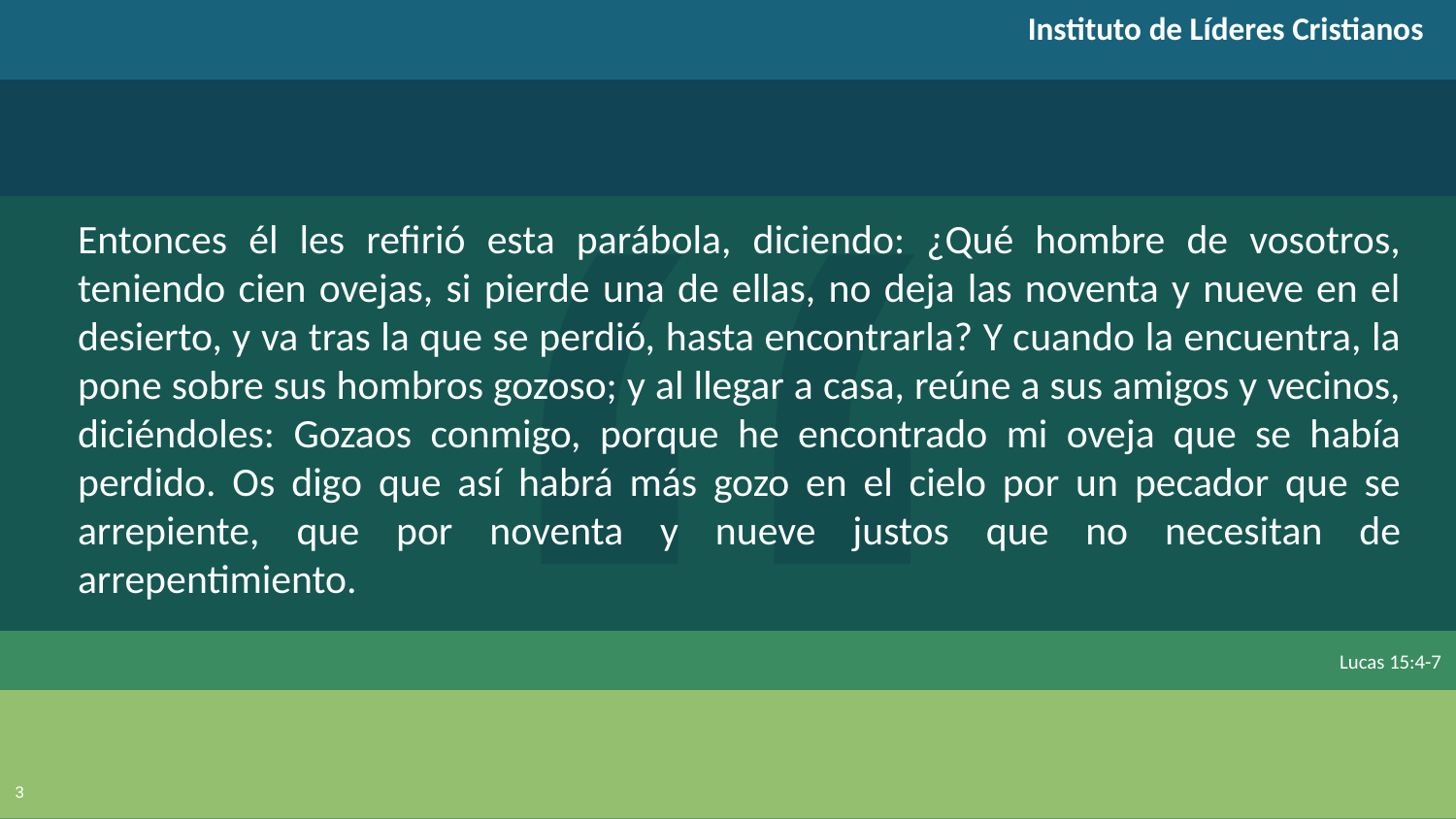

Instituto de Líderes Cristianos

Entonces él les refirió esta parábola, diciendo: ¿Qué hombre de vosotros, teniendo cien ovejas, si pierde una de ellas, no deja las noventa y nueve en el desierto, y va tras la que se perdió, hasta encontrarla? Y cuando la encuentra, la pone sobre sus hombros gozoso; y al llegar a casa, reúne a sus amigos y vecinos, diciéndoles: Gozaos conmigo, porque he encontrado mi oveja que se había perdido. Os digo que así habrá más gozo en el cielo por un pecador que se arrepiente, que por noventa y nueve justos que no necesitan de arrepentimiento.
Lucas 15:4-7

3